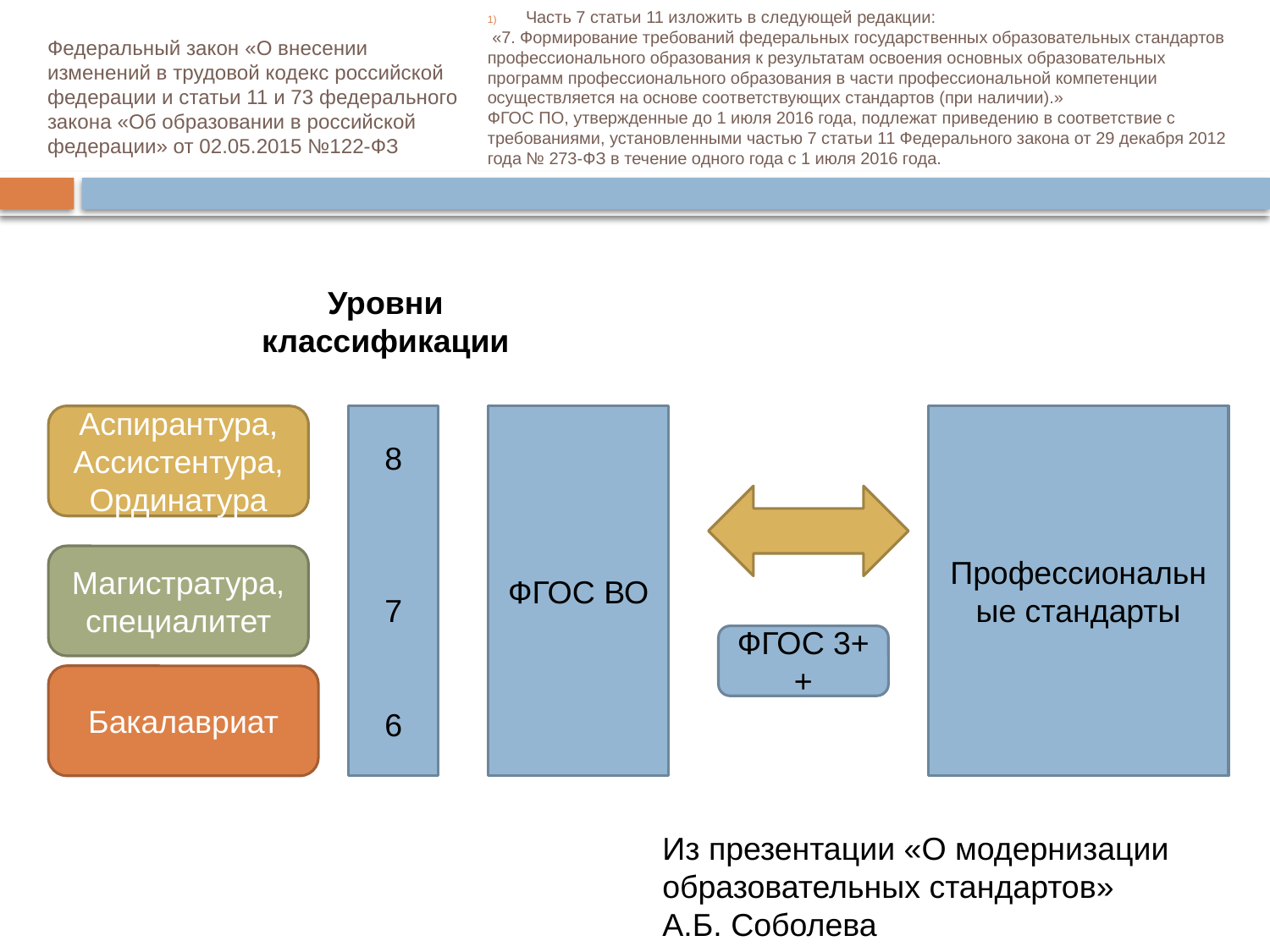

Часть 7 статьи 11 изложить в следующей редакции:
 «7. Формирование требований федеральных государственных образовательных стандартов профессионального образования к результатам освоения основных образовательных программ профессионального образования в части профессиональной компетенции осуществляется на основе соответствующих стандартов (при наличии).»
ФГОС ПО, утвержденные до 1 июля 2016 года, подлежат приведению в соответствие с  требованиями, установленными частью 7 статьи 11 Федерального закона от 29 декабря 2012 года № 273-ФЗ в течение одного года с 1 июля 2016 года.
# Федеральный закон «О внесении изменений в трудовой кодекс российской федерации и статьи 11 и 73 федерального закона «Об образовании в российской федерации» от 02.05.2015 №122-ФЗ
Уровни
классификации
Аспирантура, Ассистентура, Ординатура

8

7

6

ФГОС ВО
Профессиональные стандарты

Магистратура, специалитет
ФГОС 3++
Бакалавриат
Из презентации «О модернизации образовательных стандартов»
А.Б. Соболева